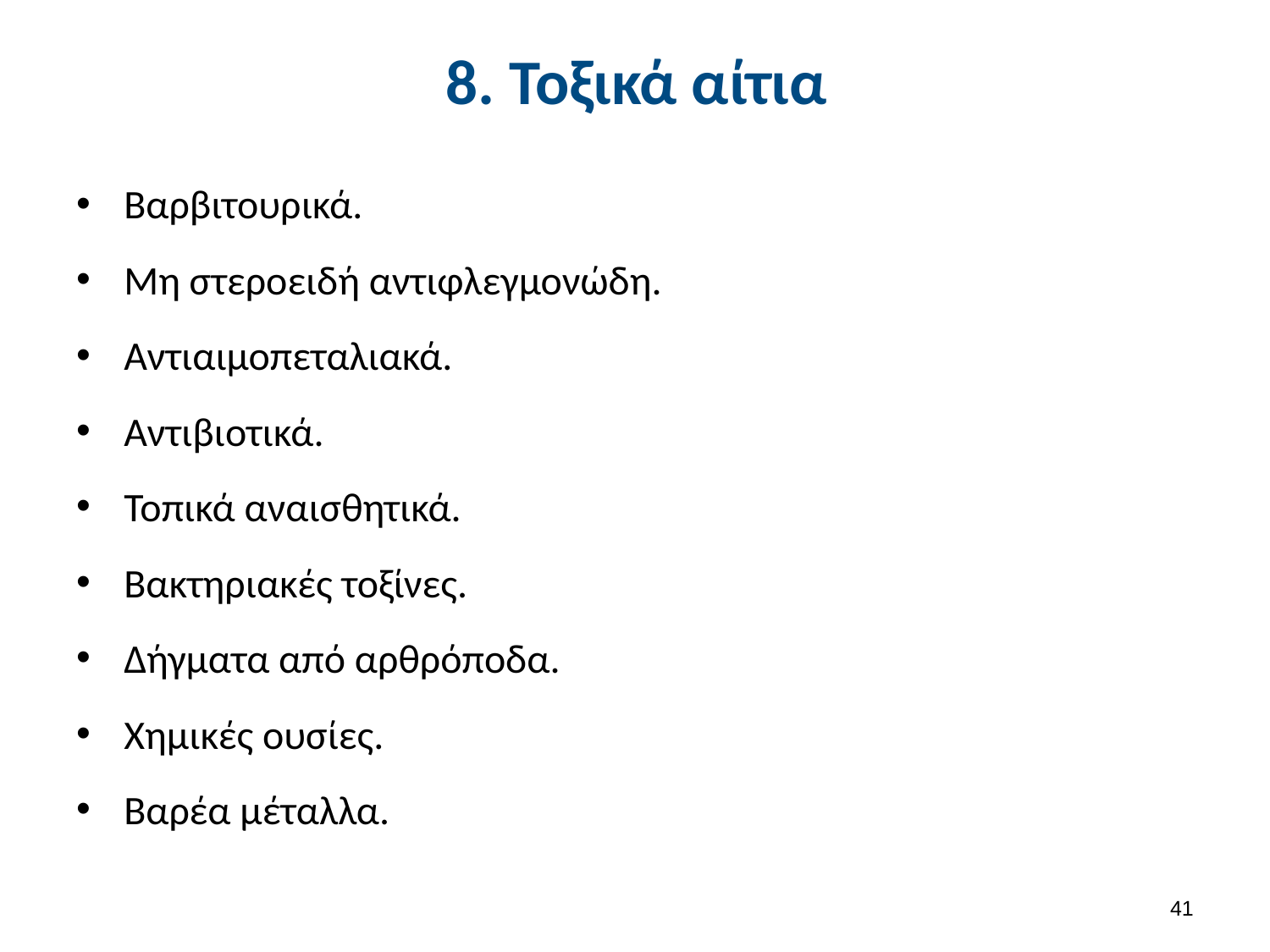

# 8. Τοξικά αίτια
Βαρβιτουρικά.
Μη στεροειδή αντιφλεγμονώδη.
Αντιαιμοπεταλιακά.
Αντιβιοτικά.
Τοπικά αναισθητικά.
Βακτηριακές τοξίνες.
Δήγματα από αρθρόποδα.
Χημικές ουσίες.
Βαρέα μέταλλα.

41